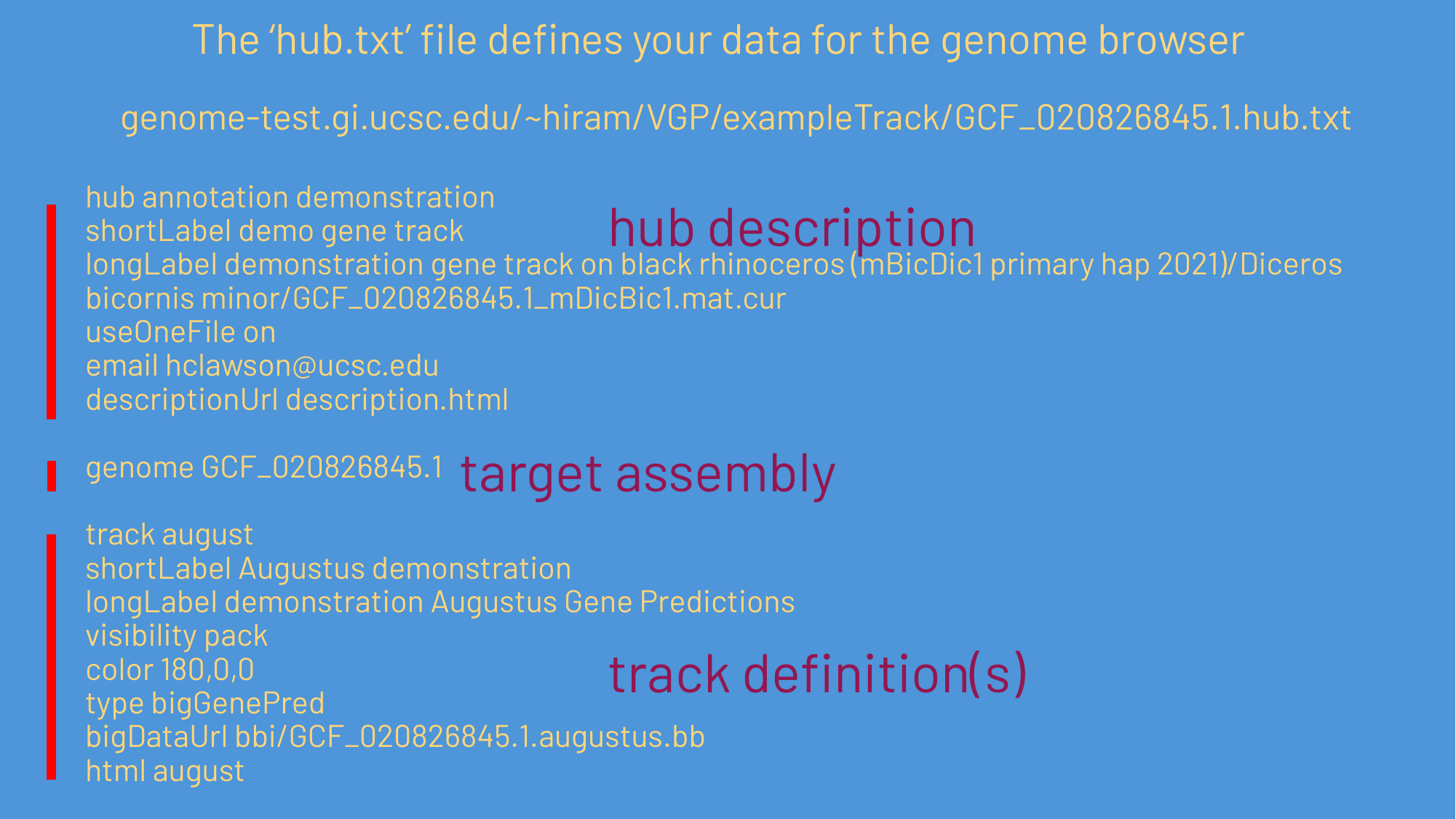

The ‘hub.txt’ file defines your data for the genome browser
genome-test.gi.ucsc.edu/~hiram/VGP/exampleTrack/GCF_020826845.1.hub.txt
# hub annotation demonstration shortLabel demo gene track longLabel demonstration gene track on black rhinoceros (mBicDic1 primary hap 2021)/Diceros bicornis minor/GCF_020826845.1_mDicBic1.mat.cur useOneFile on email hclawson@ucsc.edu descriptionUrl description.html genome GCF_020826845.1 track august shortLabel Augustus demonstration longLabel demonstration Augustus Gene Predictions visibility pack color 180,0,0 type bigGenePred bigDataUrl bbi/GCF_020826845.1.augustus.bb html august
hub description
target assembly
track definition(s)